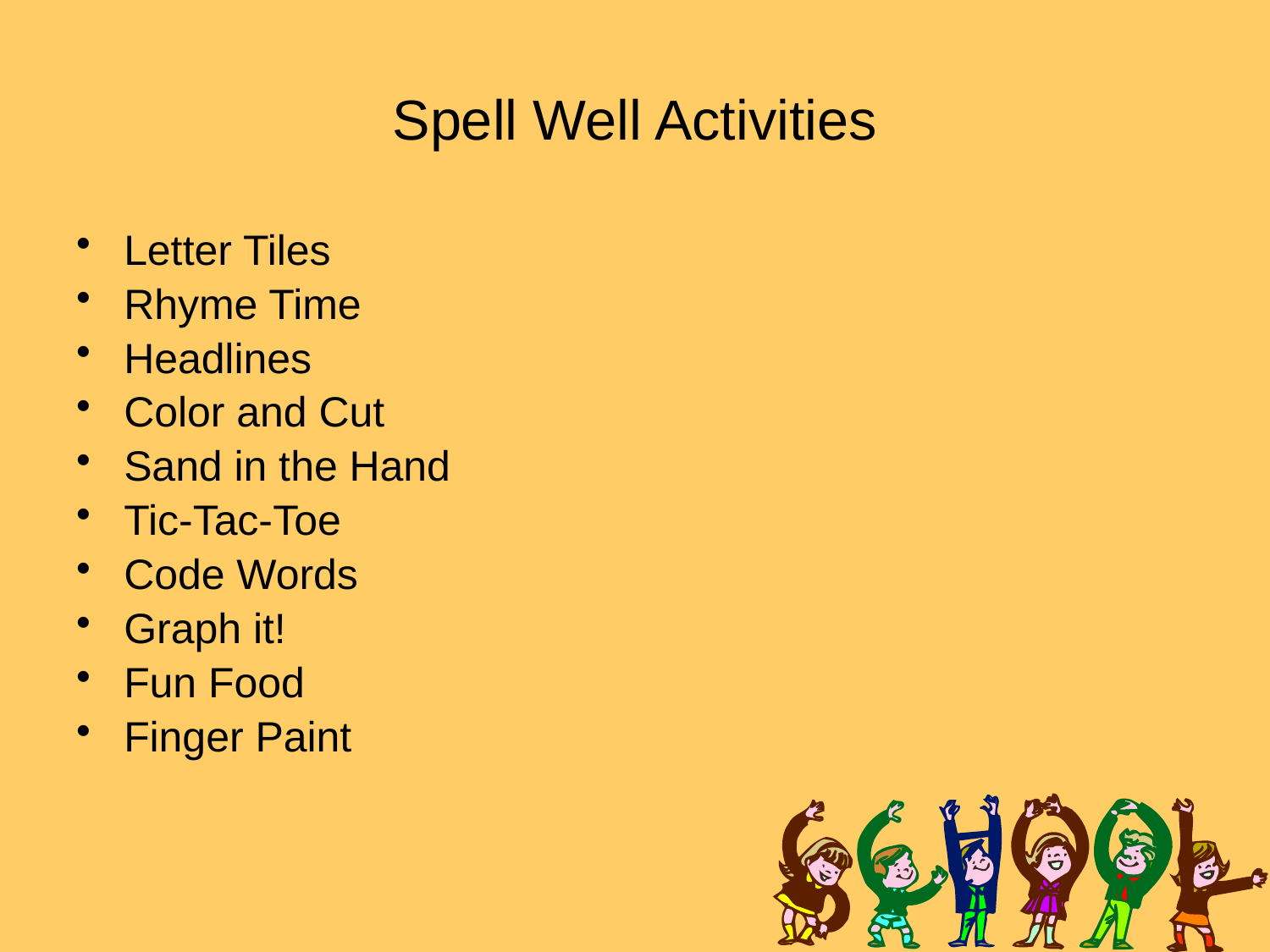

# Spell Well Activities
Letter Tiles
Rhyme Time
Headlines
Color and Cut
Sand in the Hand
Tic-Tac-Toe
Code Words
Graph it!
Fun Food
Finger Paint